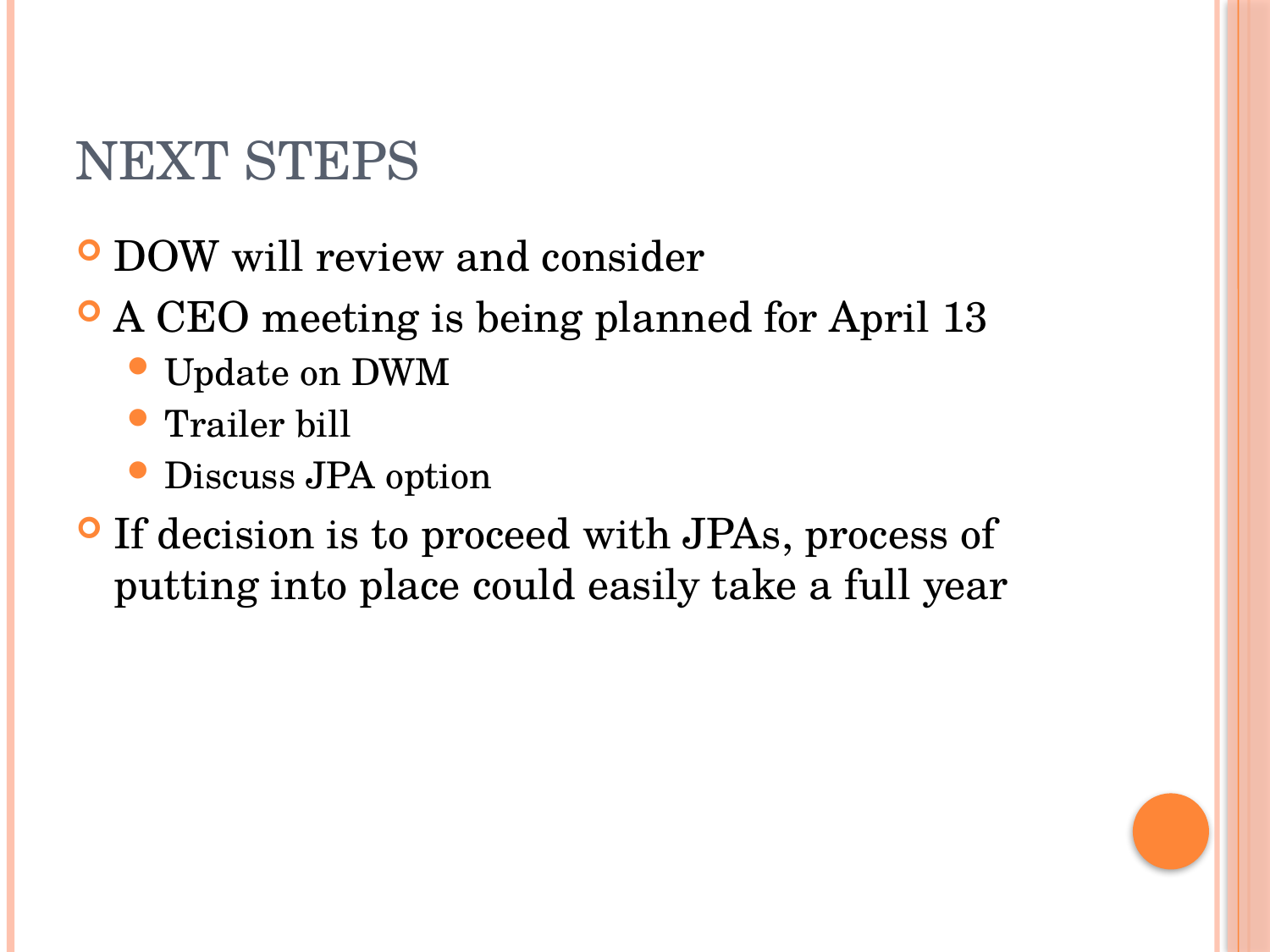

# Next steps
DOW will review and consider
A CEO meeting is being planned for April 13
Update on DWM
Trailer bill
Discuss JPA option
If decision is to proceed with JPAs, process of putting into place could easily take a full year